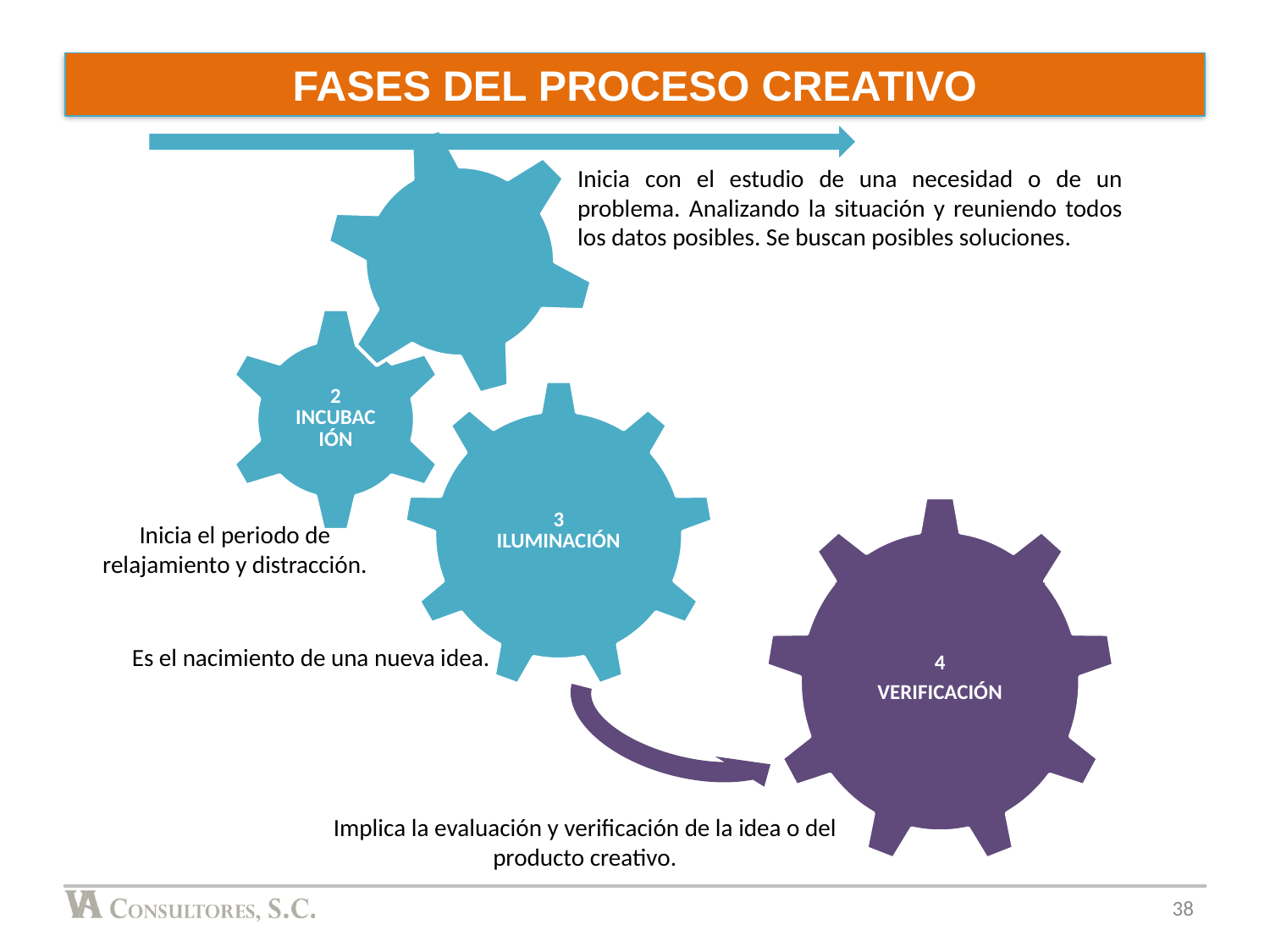

FASES DEL PROCESO CREATIVO
3
ILUMINACIÓN
2
INCUBACIÓN
1
PREPARACIÓN
Inicia con el estudio de una necesidad o de un problema. Analizando la situación y reuniendo todos los datos posibles. Se buscan posibles soluciones.

4
VERIFICACIÓN
Inicia el periodo de relajamiento y distracción.

Es el nacimiento de una nueva idea.
Implica la evaluación y verificación de la idea o del producto creativo.
38